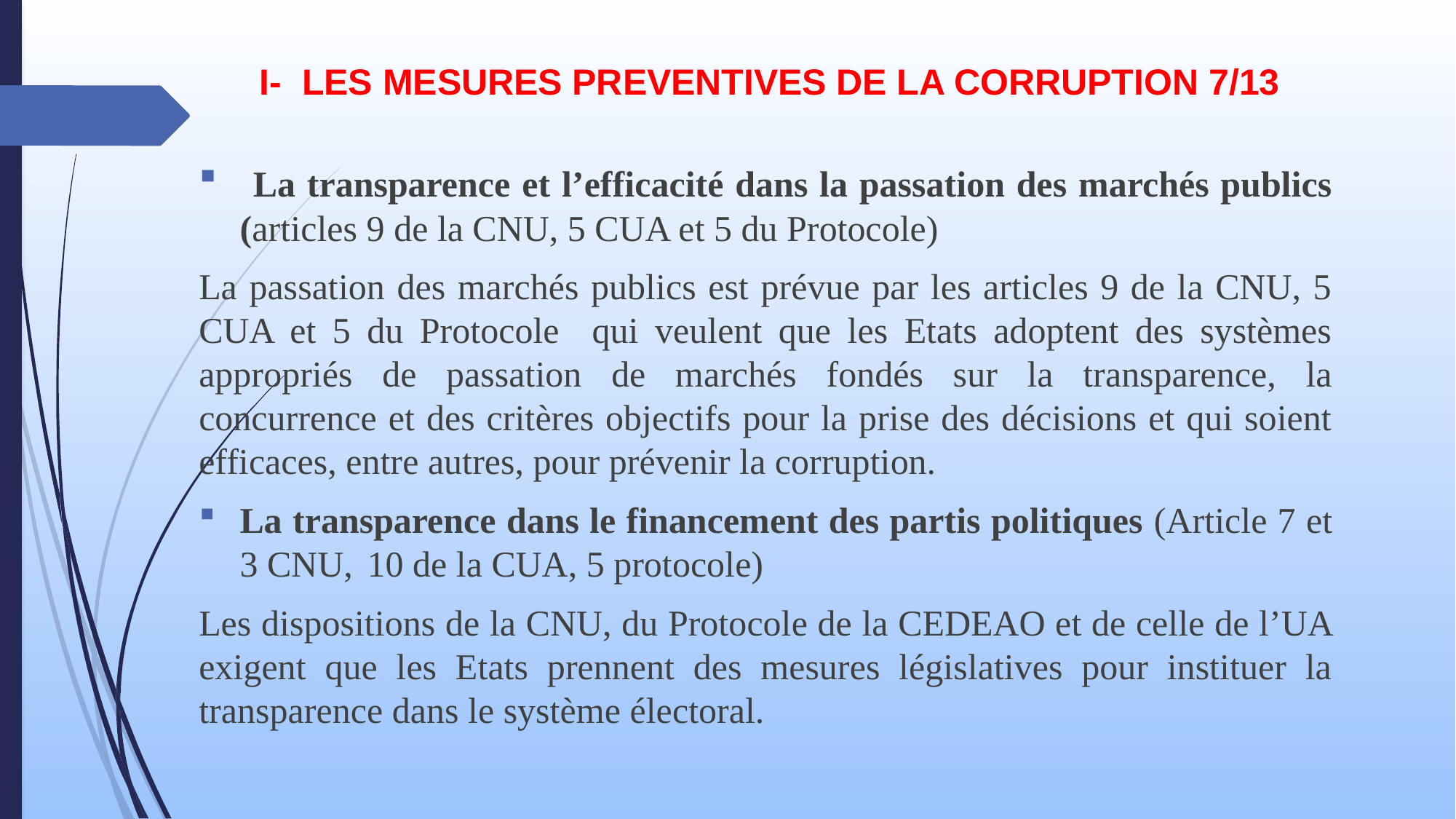

# I-  LES MESURES PREVENTIVES DE LA CORRUPTION 7/13
 La transparence et l’efficacité dans la passation des marchés publics (articles 9 de la CNU, 5 CUA et 5 du Protocole)
La passation des marchés publics est prévue par les articles 9 de la CNU, 5 CUA et 5 du Protocole  qui veulent que les Etats adoptent des systèmes appropriés de passation de marchés fondés sur la transparence, la concurrence et des critères objectifs pour la prise des décisions et qui soient efficaces, entre autres, pour prévenir la corruption.
La transparence dans le financement des partis politiques (Article 7 et 3 CNU,  10 de la CUA, 5 protocole)
Les dispositions de la CNU, du Protocole de la CEDEAO et de celle de l’UA exigent que les Etats prennent des mesures législatives pour instituer la transparence dans le système électoral.